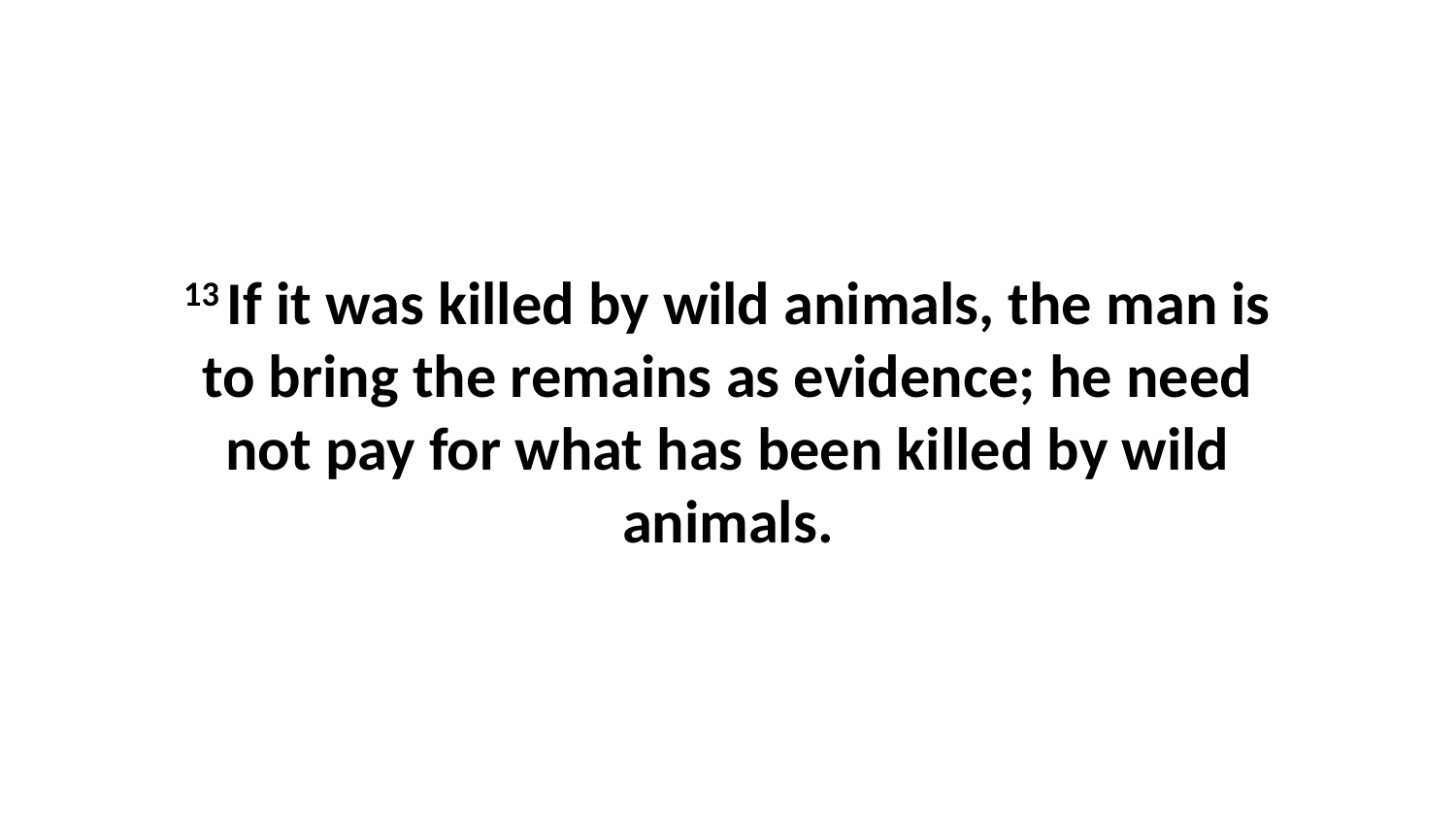

13 If it was killed by wild animals, the man is to bring the remains as evidence; he need not pay for what has been killed by wild animals.